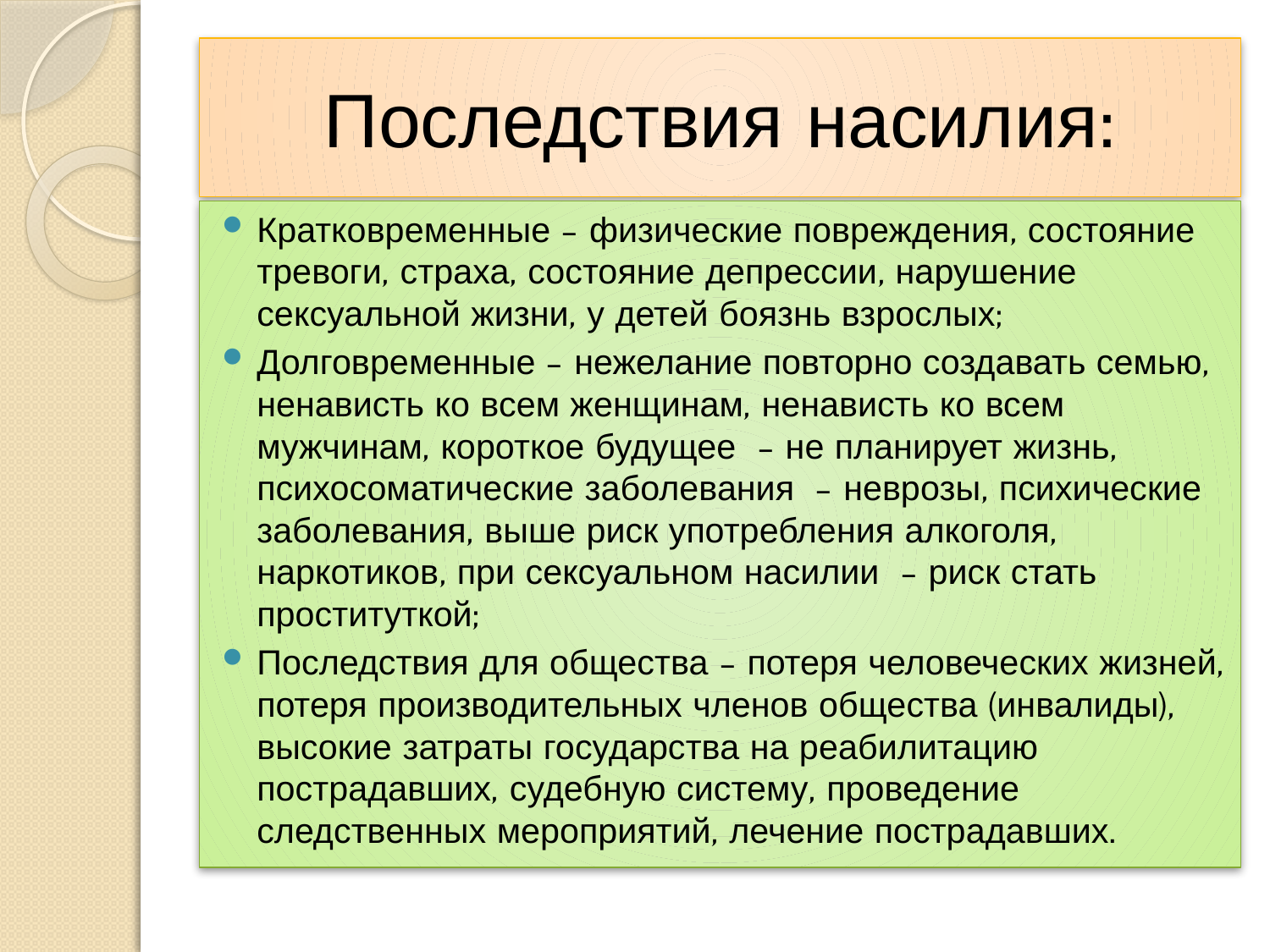

# Последствия насилия:
Кратковременные – физические повреждения, состояние тревоги, страха, состояние депрессии, нарушение сексуальной жизни, у детей боязнь взрослых;
Долговременные – нежелание повторно создавать семью, ненависть ко всем женщинам, ненависть ко всем мужчинам, короткое будущее  – не планирует жизнь, психосоматические заболевания  – неврозы, психические заболевания, выше риск употребления алкоголя, наркотиков, при сексуальном насилии  – риск стать проституткой;
Последствия для общества – потеря человеческих жизней, потеря производительных членов общества (инвалиды), высокие затраты государства на реабилитацию пострадавших, судебную систему, проведение следственных мероприятий, лечение пострадавших.